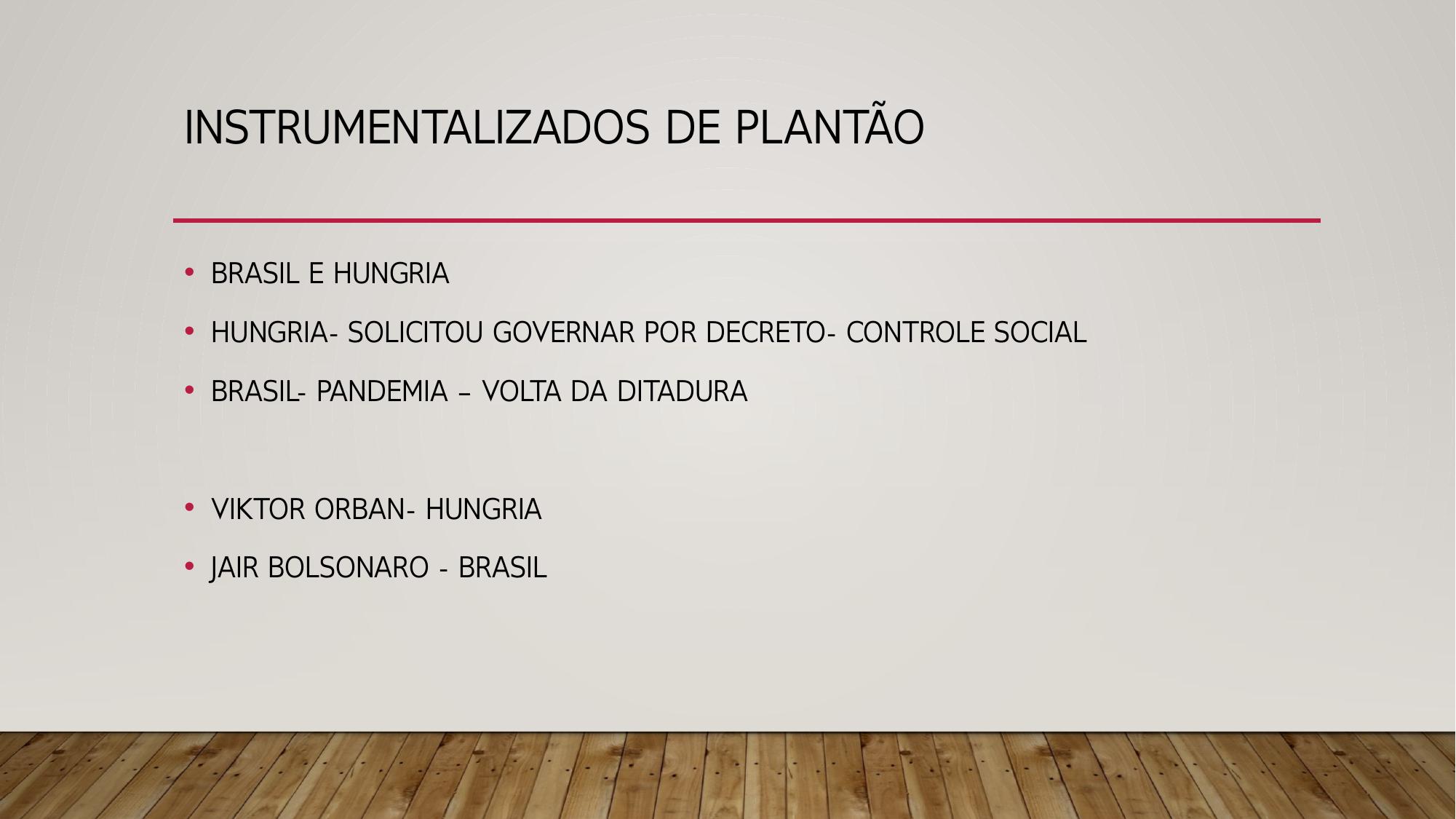

# INSTRUMENTALIZADOS DE PLANTÃO
BRASIL E HUNGRIA
HUNGRIA- SOLICITOU GOVERNAR POR DECRETO- CONTROLE SOCIAL
BRASIL- PANDEMIA – VOLTA DA DITADURA

VIKTOR ORBAN- HUNGRIA
JAIR BOLSONARO - BRASIL